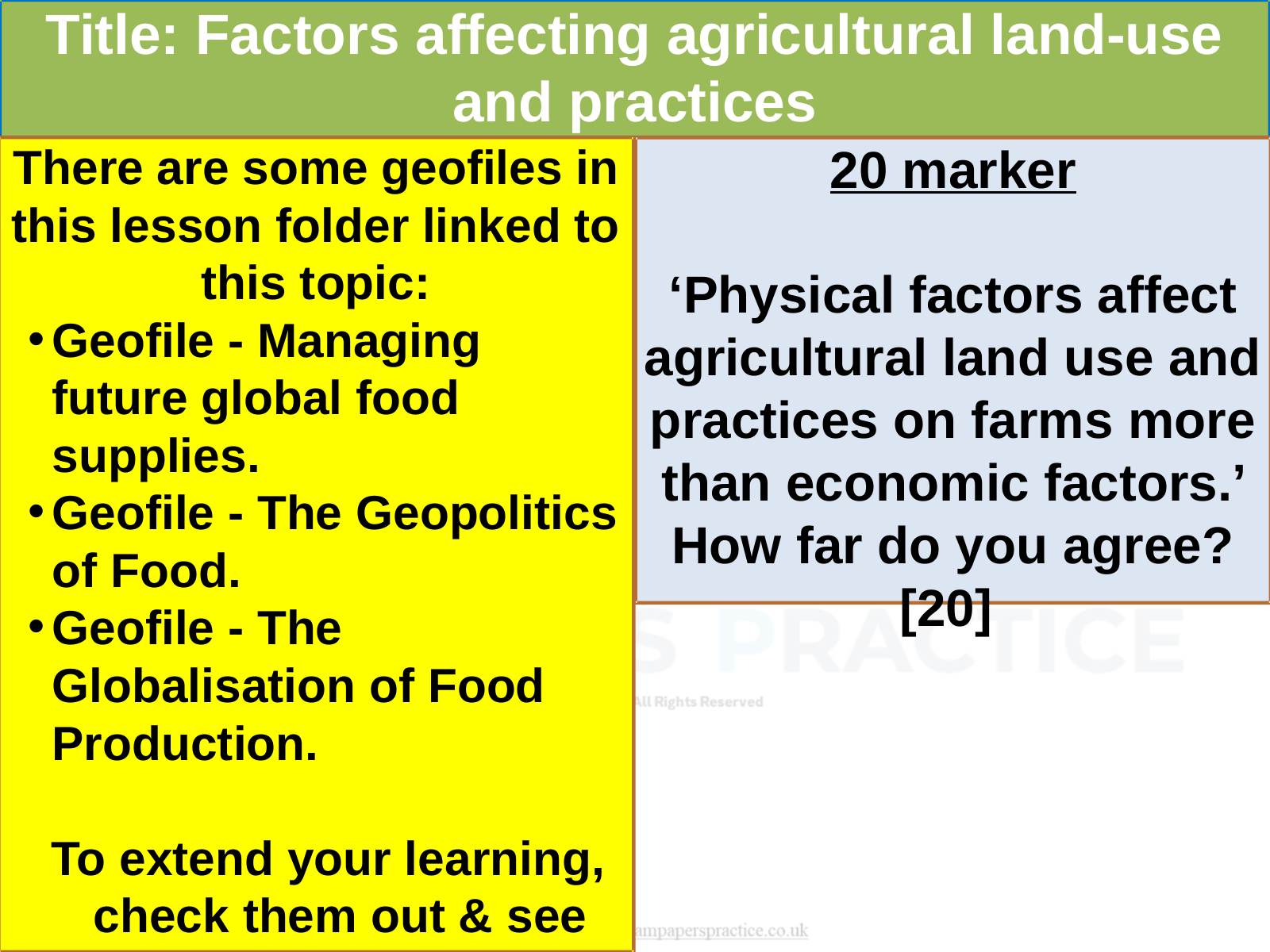

Title: Factors affecting agricultural land-use and practices

There are some geofiles in this lesson folder linked to this topic:
Geofile - Managing future global food supplies.
Geofile - The Geopolitics of Food.
Geofile - The Globalisation of Food Production.

To extend your learning, check them out & see what content you can extract that may be useful to your studies.

20 marker

‘Physical factors affect agricultural land use and practices on farms more than economic factors.’ How far do you agree? [20]